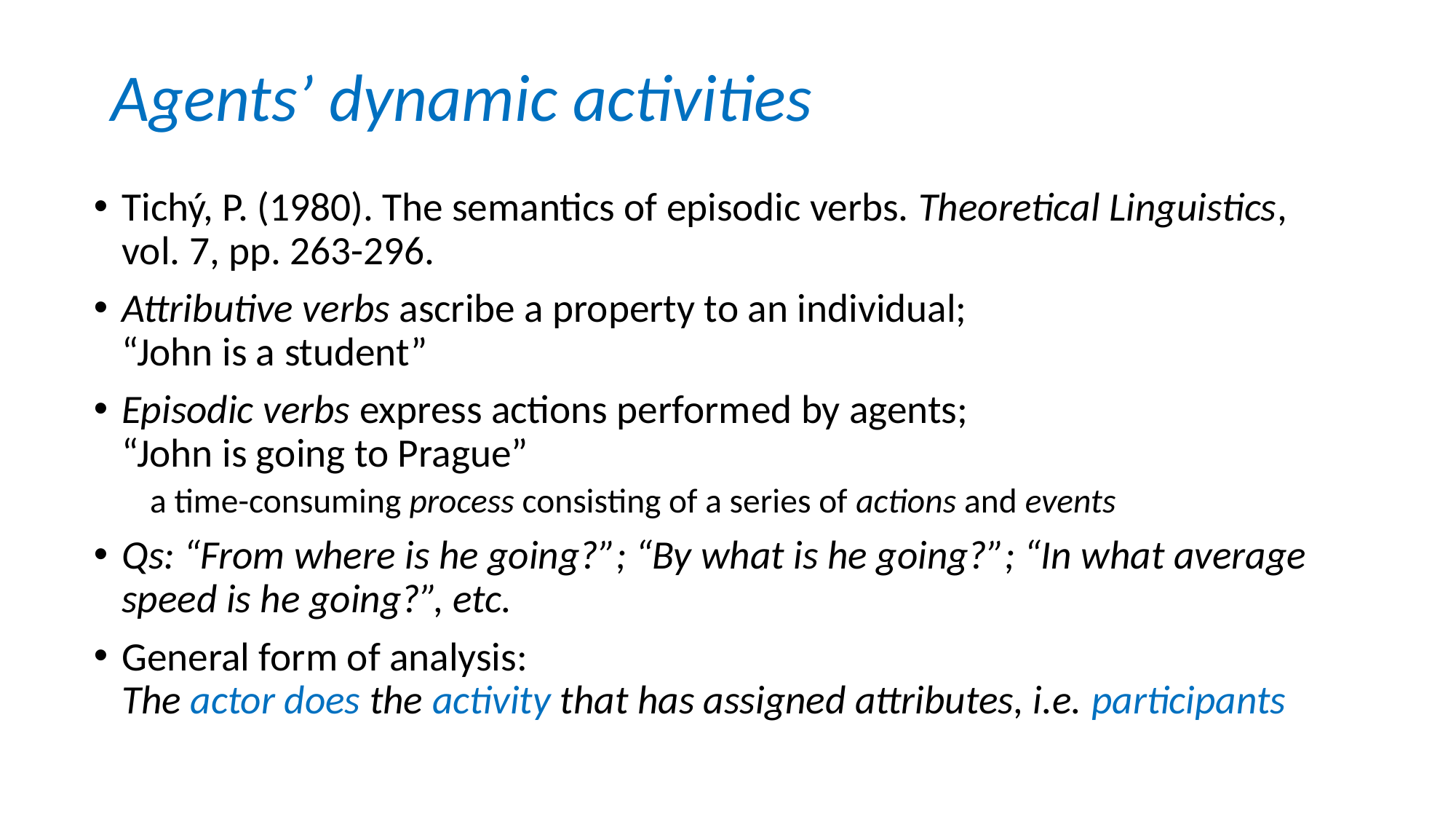

# Agents’ dynamic activities
Tichý, P. (1980). The semantics of episodic verbs. Theoretical Linguistics, vol. 7, pp. 263-296.
Attributive verbs ascribe a property to an individual;
“John is a student”
Episodic verbs express actions performed by agents;
“John is going to Prague”
a time-consuming process consisting of a series of actions and events
Qs: “From where is he going?”; “By what is he going?”; “In what average speed is he going?”, etc.
General form of analysis:
The actor does the activity that has assigned attributes, i.e. participants